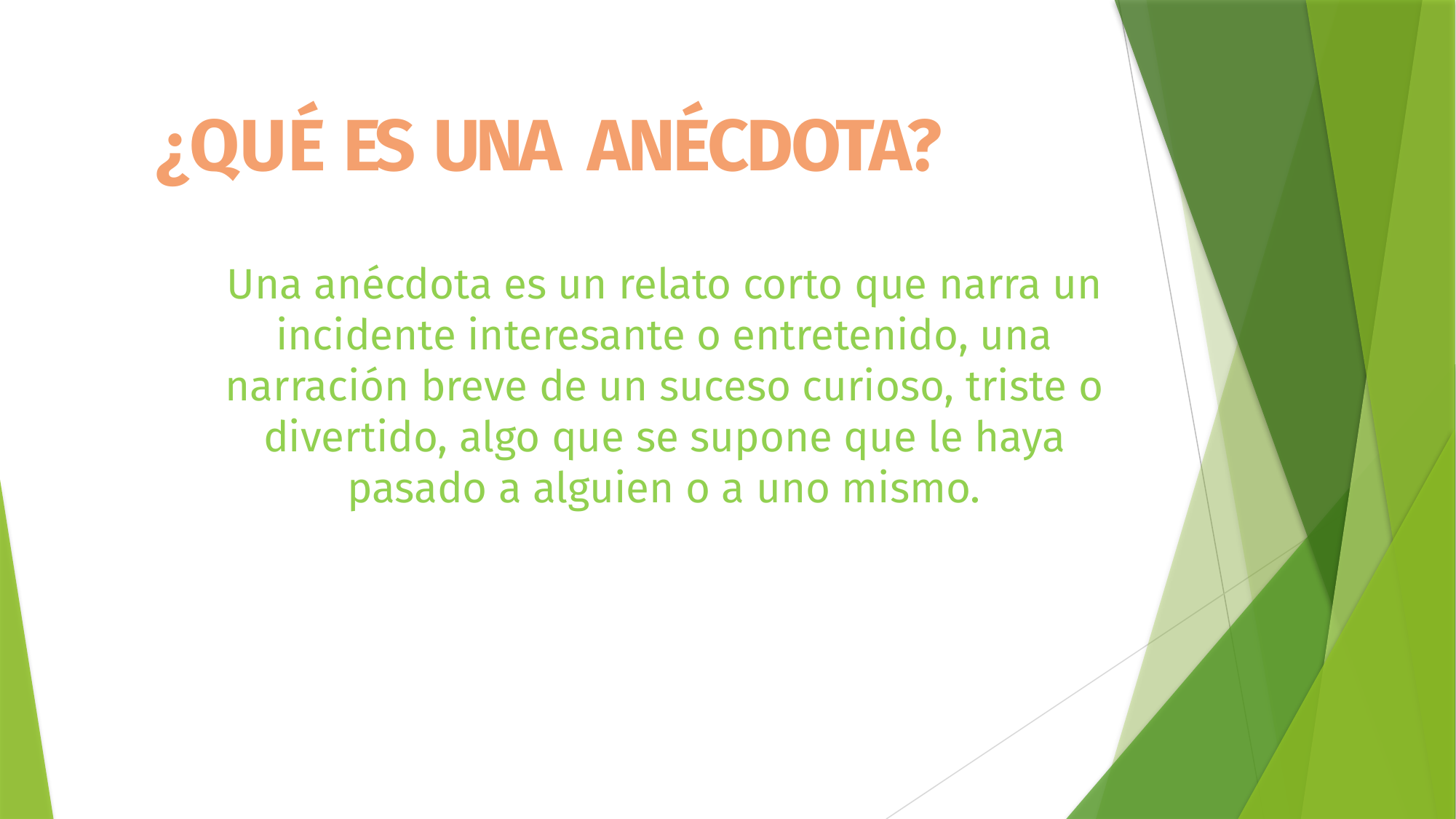

# ¿QUÉ ES UNA  ANÉCDOTA?
Una anécdota​ es un relato corto que narra un incidente interesante o entretenido, una narración breve de un suceso curioso, triste o divertido, algo que se supone que le haya pasado a alguien o a uno mismo.